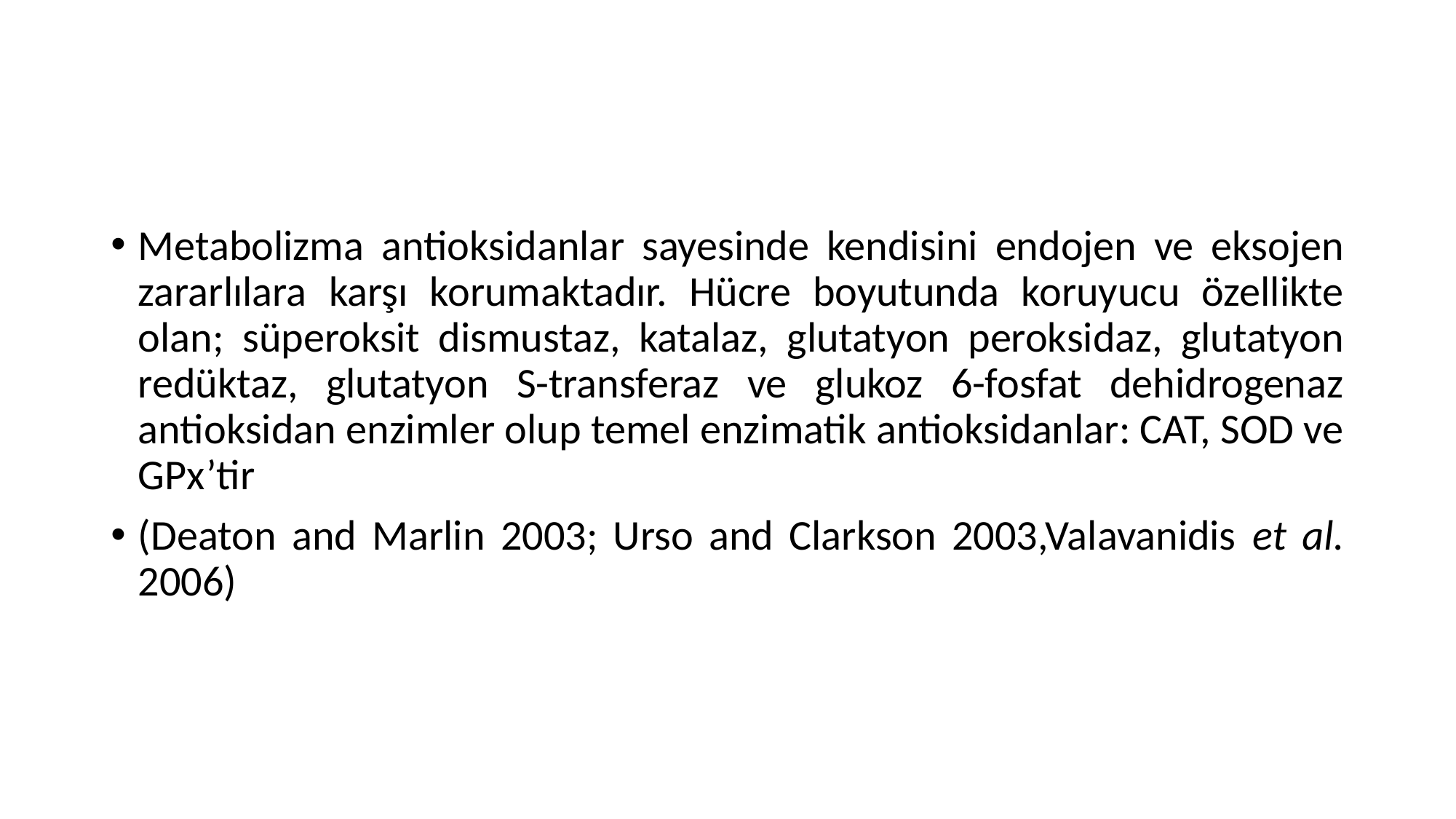

#
Metabolizma antioksidanlar sayesinde kendisini endojen ve eksojen zararlılara karşı korumaktadır. Hücre boyutunda koruyucu özellikte olan; süperoksit dismustaz, katalaz, glutatyon peroksidaz, glutatyon redüktaz, glutatyon S-transferaz ve glukoz 6-fosfat dehidrogenaz antioksidan enzimler olup temel enzimatik antioksidanlar: CAT, SOD ve GPx’tir
(Deaton and Marlin 2003; Urso and Clarkson 2003,Valavanidis et al. 2006)